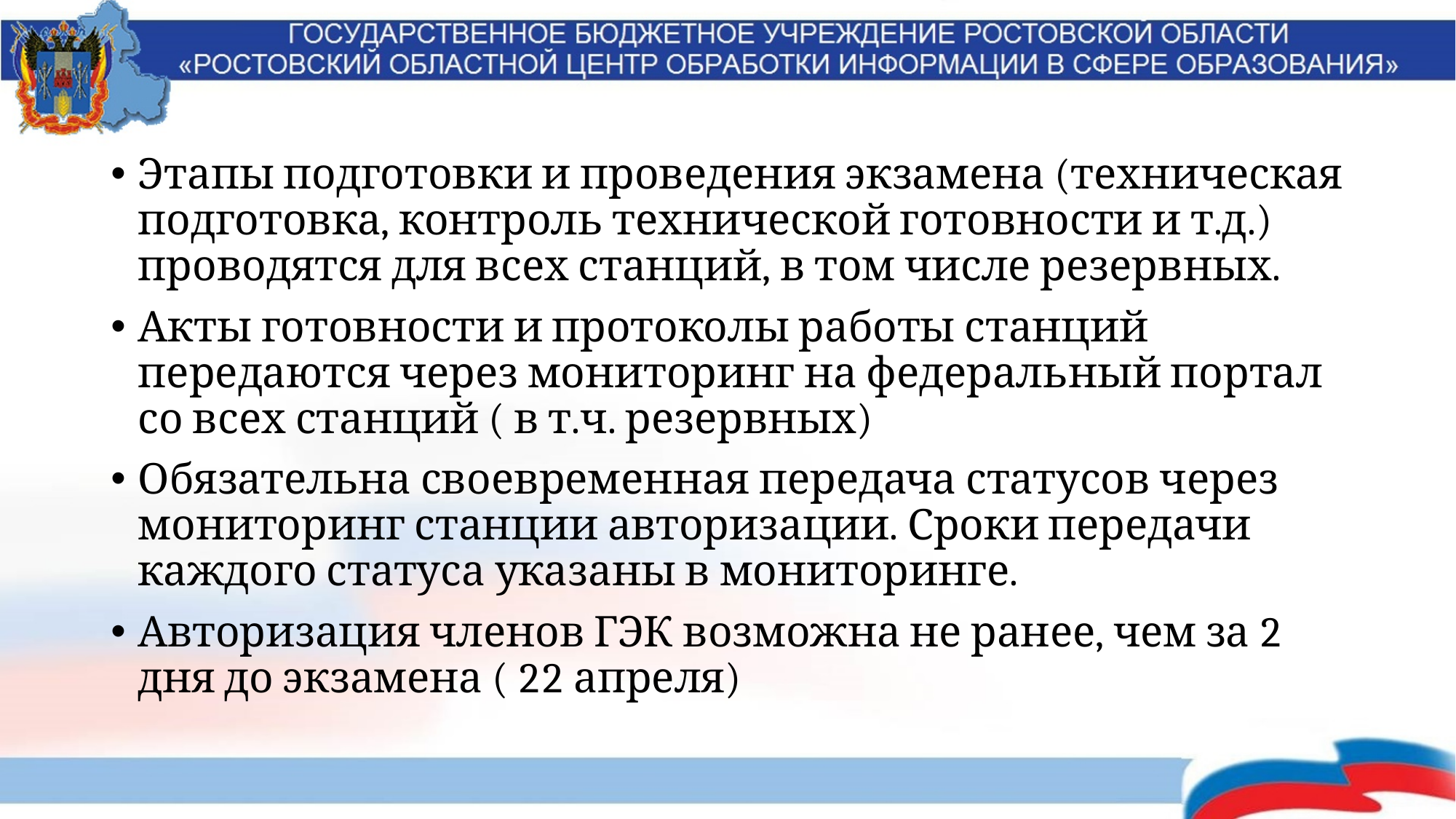

Этапы подготовки и проведения экзамена (техническая подготовка, контроль технической готовности и т.д.) проводятся для всех станций, в том числе резервных.
Акты готовности и протоколы работы станций передаются через мониторинг на федеральный портал со всех станций ( в т.ч. резервных)
Обязательна своевременная передача статусов через мониторинг станции авторизации. Сроки передачи каждого статуса указаны в мониторинге.
Авторизация членов ГЭК возможна не ранее, чем за 2 дня до экзамена ( 22 апреля)